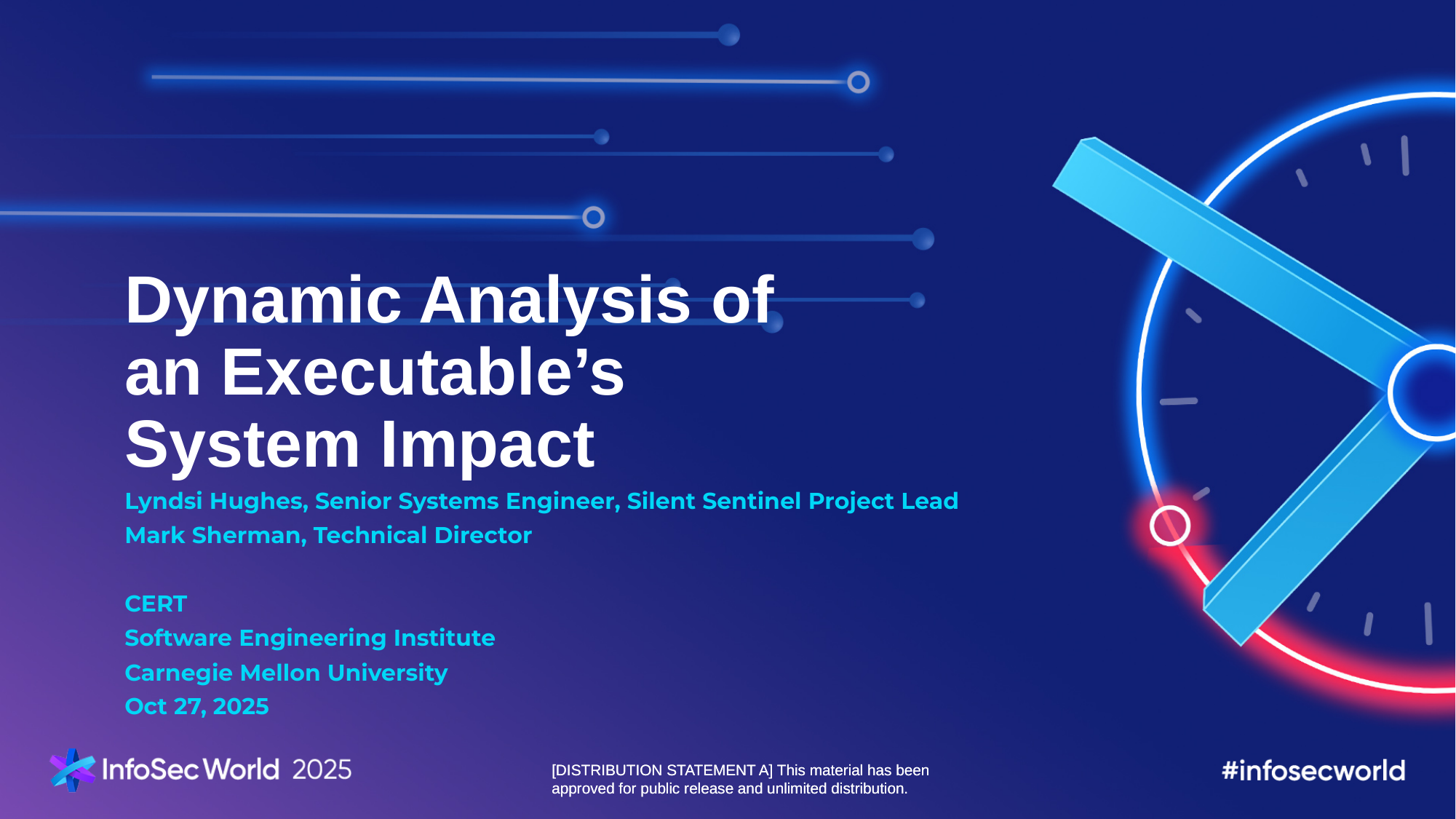

# Dynamic Analysis of an Executable’s System Impact
Lyndsi Hughes, Senior Systems Engineer, Silent Sentinel Project Lead
Mark Sherman, Technical Director

CERT
Software Engineering Institute
Carnegie Mellon University
Oct 27, 2025

[DISTRIBUTION STATEMENT A] This material has been approved for public release and unlimited distribution.